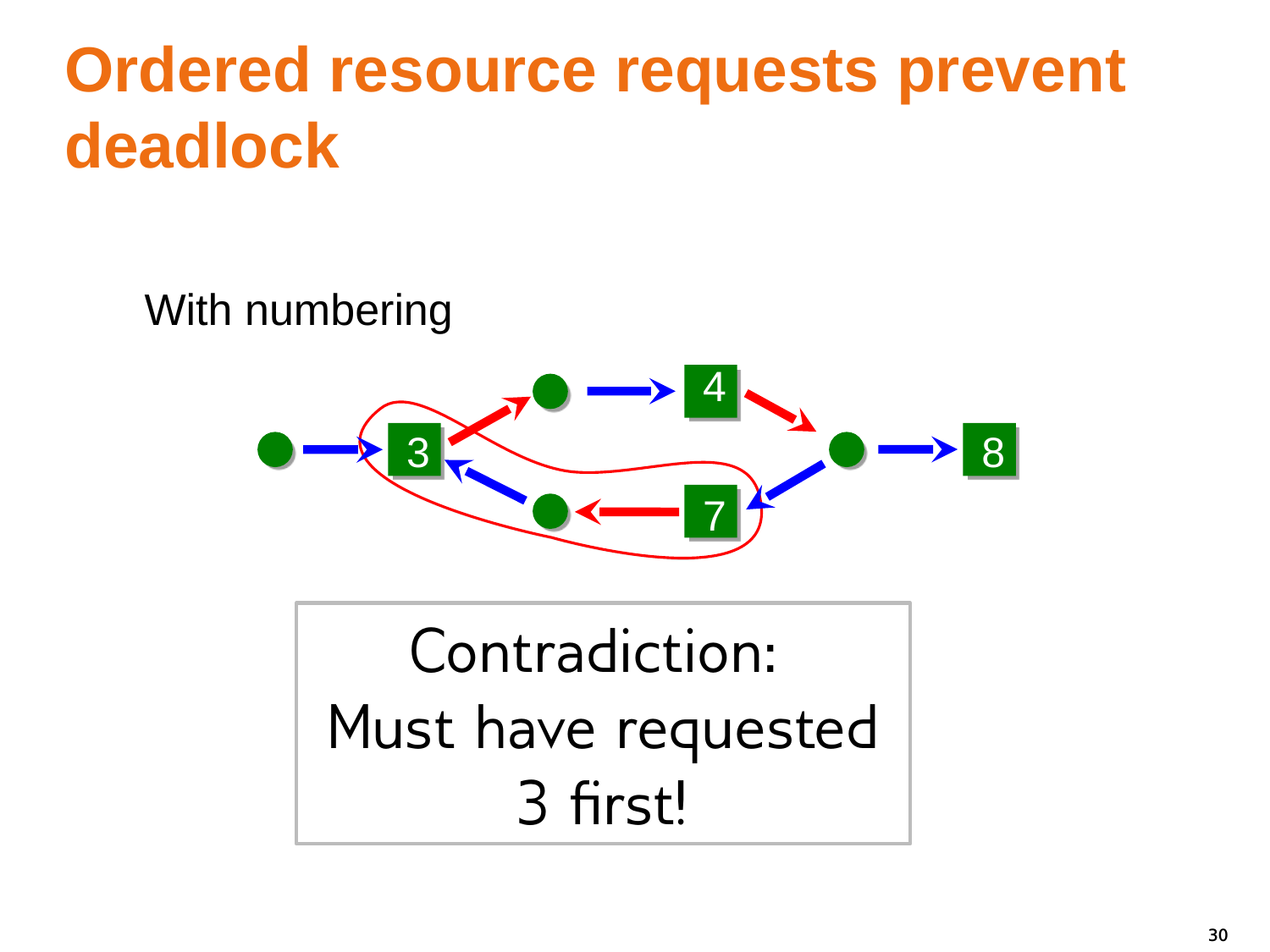

# Ordered resource requests prevent deadlock
With numbering
4
3
8
7

Contradiction:
Must have requested 3 first!